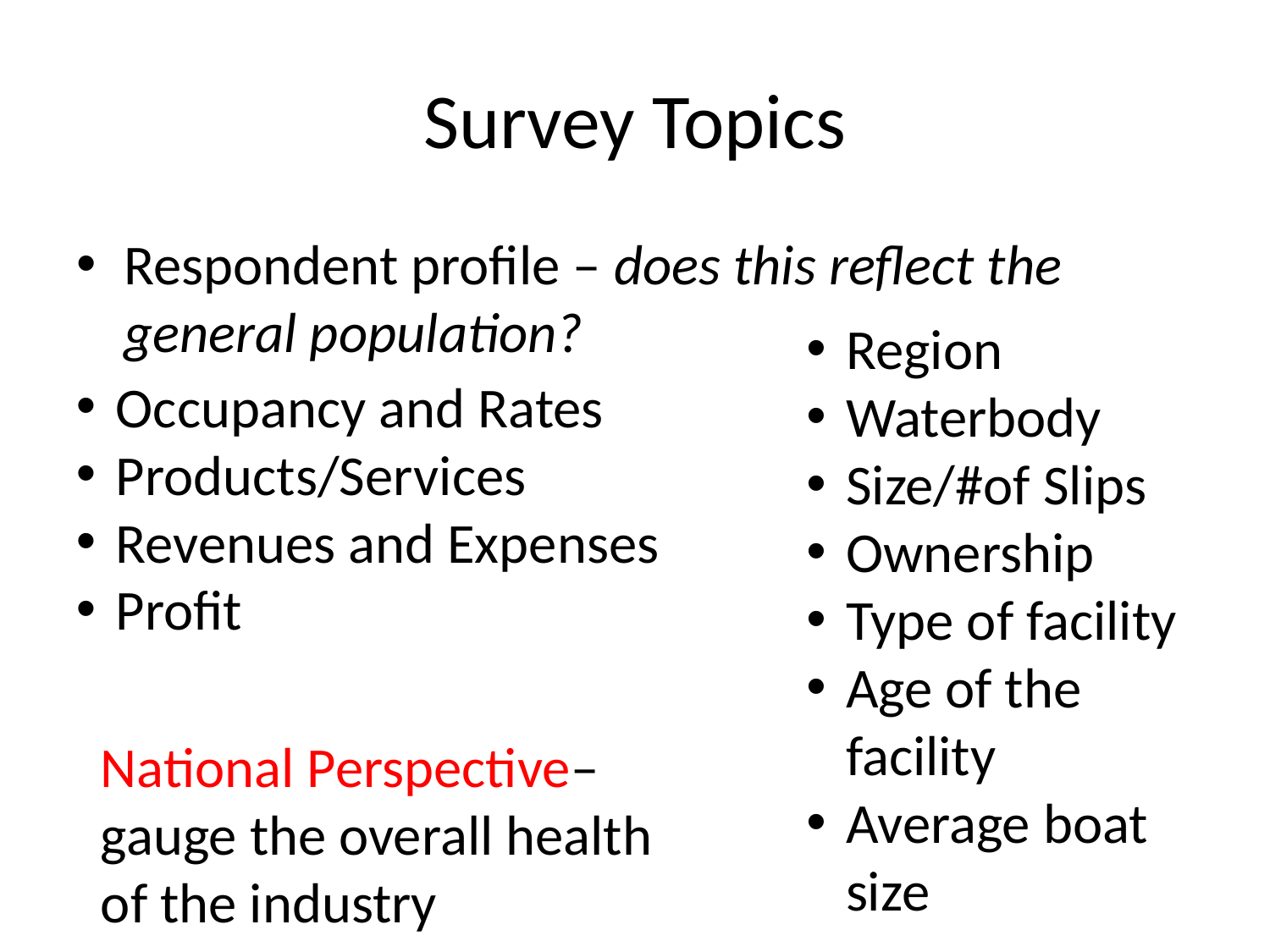

# Survey Topics
Respondent profile – does this reflect the general population?

Region
Waterbody
Size/#of Slips
Ownership
Type of facility
Age of the facility
Average boat size
Occupancy and Rates
Products/Services
Revenues and Expenses
Profit

National Perspective–gauge the overall health of the industry